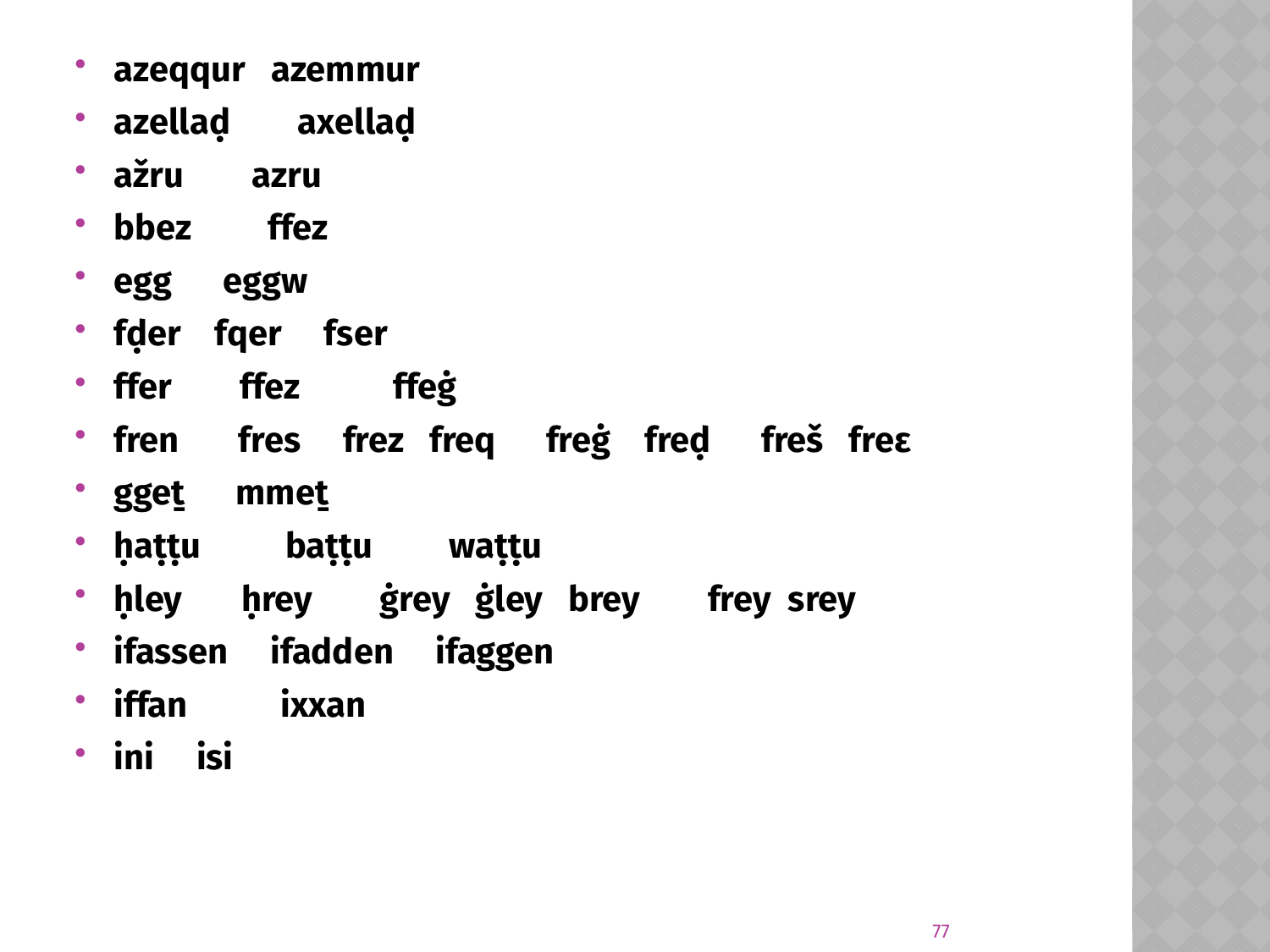

azeqqur   azemmur
azellaḍ        axellaḍ
ažru        azru
bbez         ffez
egg      eggw
fḍer    fqer     fser
ffer        ffez           ffeġ
fren       fres     frez   freq      freġ    freḍ      freš   freɛ
ggeṯ      mmeṯ
ḥaṭṭu          baṭṭu         waṭṭu
ḥley       ḥrey        ġrey   ġley   brey        frey  srey
ifassen     ifadden     ifaggen
iffan           ixxan
ini     isi

77